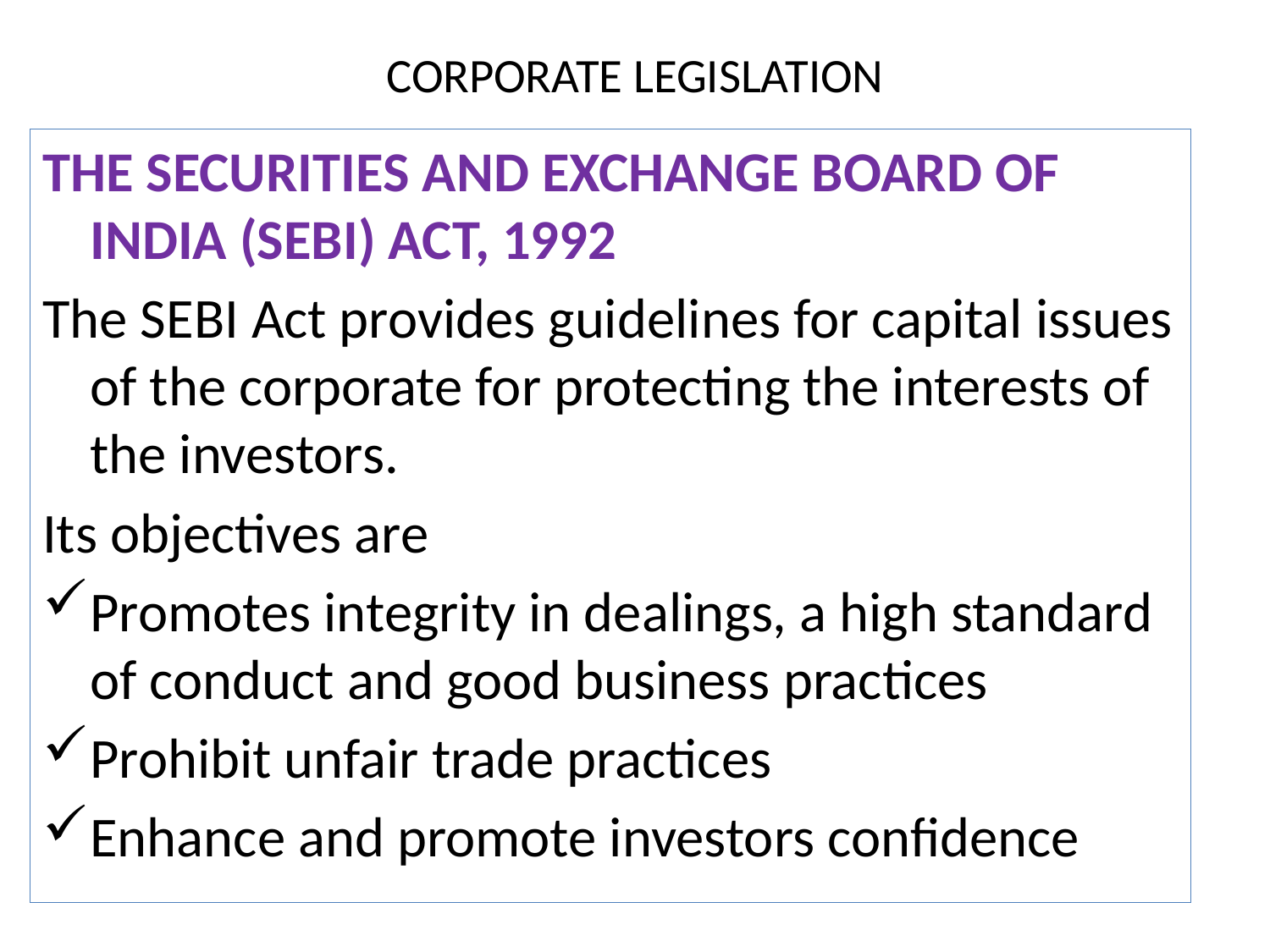

# CORPORATE LEGISLATION
THE SECURITIES AND EXCHANGE BOARD OF INDIA (SEBI) ACT, 1992
The SEBI Act provides guidelines for capital issues of the corporate for protecting the interests of the investors.
Its objectives are
Promotes integrity in dealings, a high standard of conduct and good business practices
Prohibit unfair trade practices
Enhance and promote investors confidence